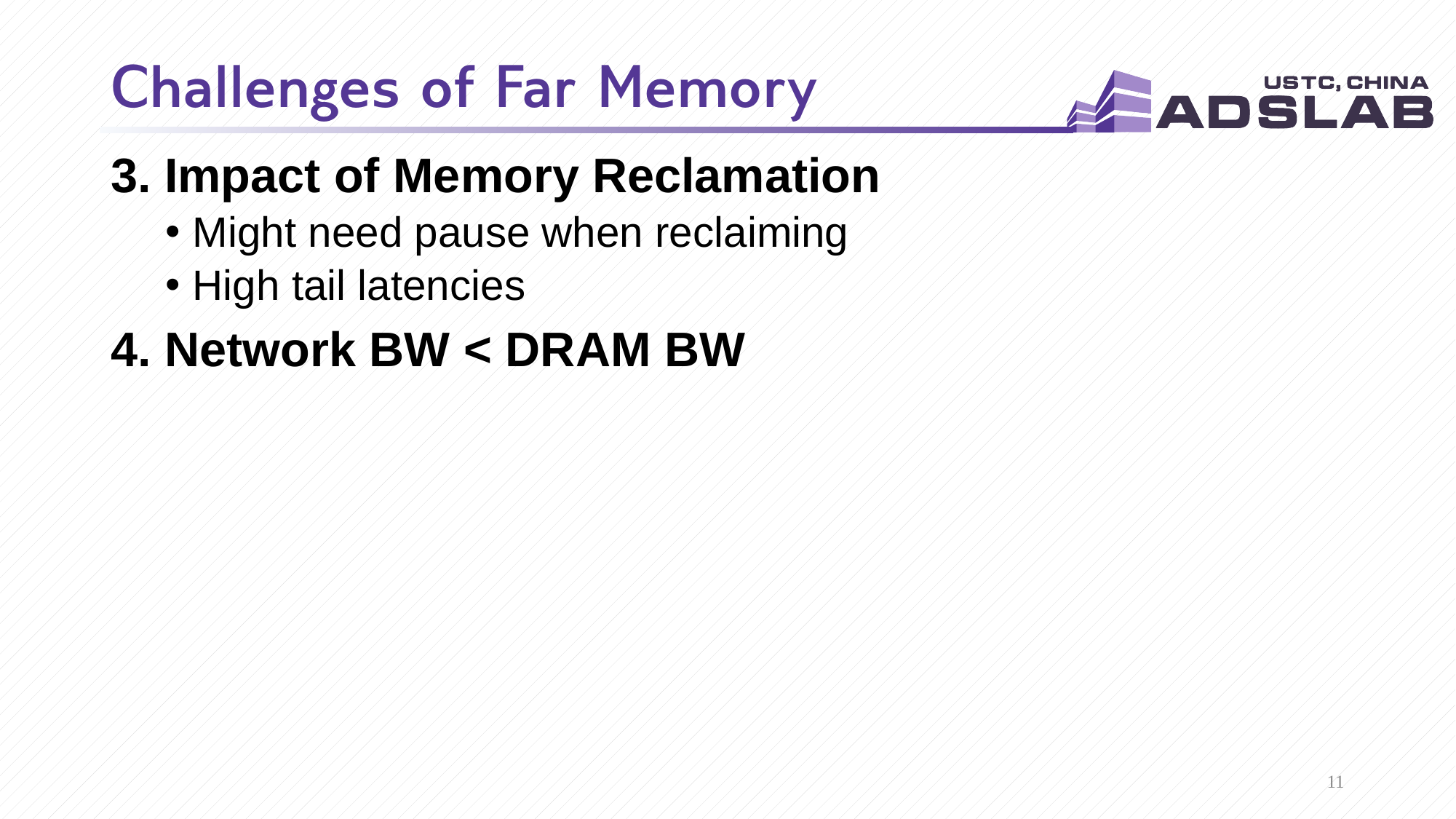

# Challenges of Far Memory
3. Impact of Memory Reclamation
Might need pause when reclaiming
High tail latencies
4. Network BW < DRAM BW